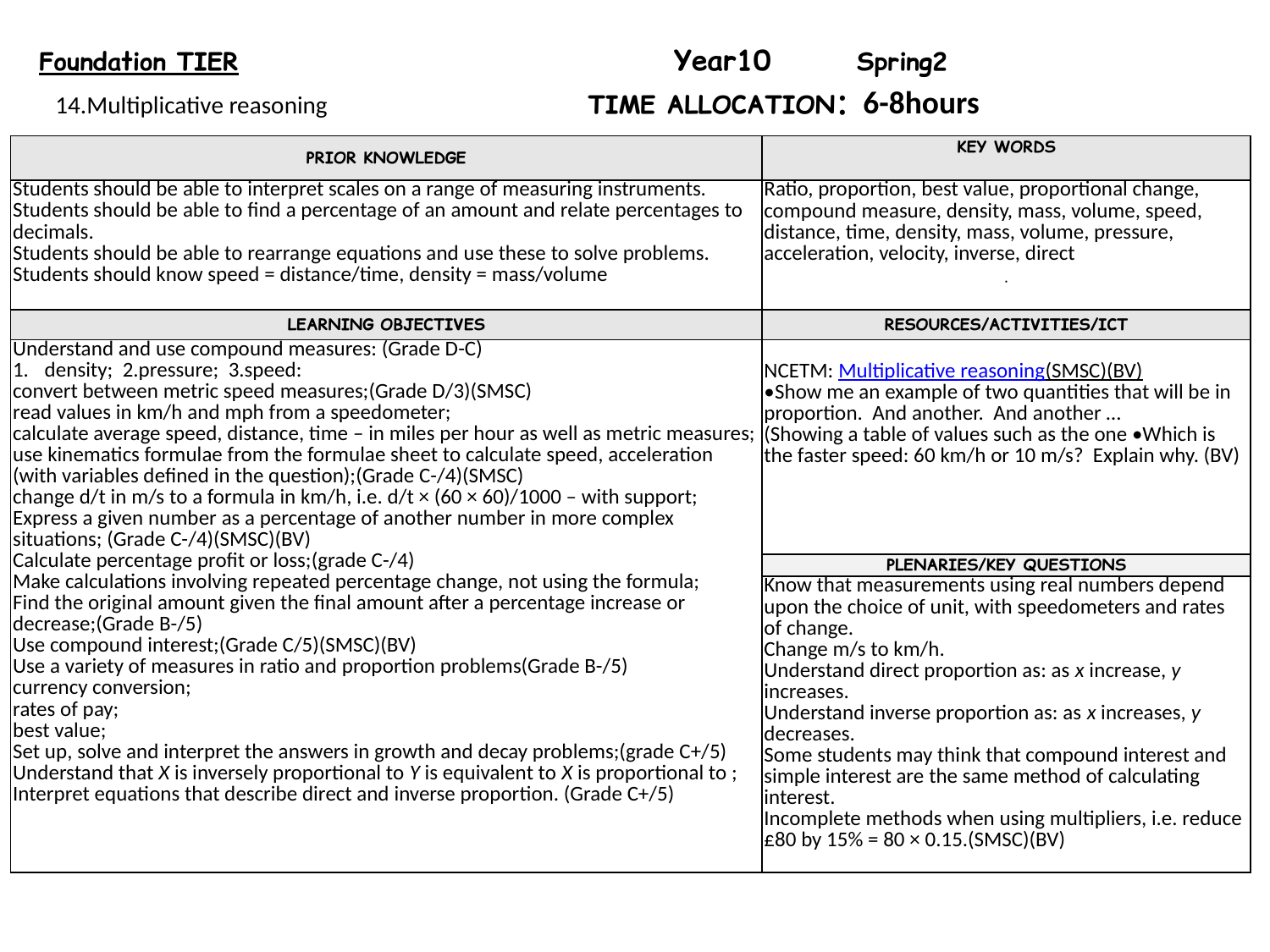

Foundation TIER                  		Year10        Spring2
   14.Multiplicative reasoning                              TIME ALLOCATION: 6-8hours
| PRIOR KNOWLEDGE | KEY WORDS |
| --- | --- |
| Students should be able to interpret scales on a range of measuring instruments. Students should be able to find a percentage of an amount and relate percentages to decimals. Students should be able to rearrange equations and use these to solve problems. Students should know speed = distance/time, density = mass/volume | Ratio, proportion, best value, proportional change, compound measure, density, mass, volume, speed, distance, time, density, mass, volume, pressure, acceleration, velocity, inverse, direct . |
| LEARNING OBJECTIVES | RESOURCES/ACTIVITIES/ICT |
| Understand and use compound measures: (Grade D-C) density; 2.pressure; 3.speed: convert between metric speed measures;(Grade D/3)(SMSC) read values in km/h and mph from a speedometer; calculate average speed, distance, time – in miles per hour as well as metric measures; use kinematics formulae from the formulae sheet to calculate speed, acceleration (with variables defined in the question);(Grade C-/4)(SMSC) change d/t in m/s to a formula in km/h, i.e. d/t × (60 × 60)/1000 – with support; Express a given number as a percentage of another number in more complex situations; (Grade C-/4)(SMSC)(BV) Calculate percentage profit or loss;(grade C-/4) Make calculations involving repeated percentage change, not using the formula; Find the original amount given the final amount after a percentage increase or decrease;(Grade B-/5) Use compound interest;(Grade C/5)(SMSC)(BV) Use a variety of measures in ratio and proportion problems(Grade B-/5) currency conversion; rates of pay; best value; Set up, solve and interpret the answers in growth and decay problems;(grade C+/5) Understand that X is inversely proportional to Y is equivalent to X is proportional to ; Interpret equations that describe direct and inverse proportion. (Grade C+/5) | NCETM: Multiplicative reasoning(SMSC)(BV) •Show me an example of two quantities that will be in proportion. And another. And another … (Showing a table of values such as the one •Which is the faster speed: 60 km/h or 10 m/s? Explain why. (BV) |
|  | PLENARIES/KEY QUESTIONS |
|  | Know that measurements using real numbers depend upon the choice of unit, with speedometers and rates of change. Change m/s to km/h. Understand direct proportion as: as x increase, y increases. Understand inverse proportion as: as x increases, y decreases. Some students may think that compound interest and simple interest are the same method of calculating interest. Incomplete methods when using multipliers, i.e. reduce £80 by 15% = 80 × 0.15.(SMSC)(BV) |